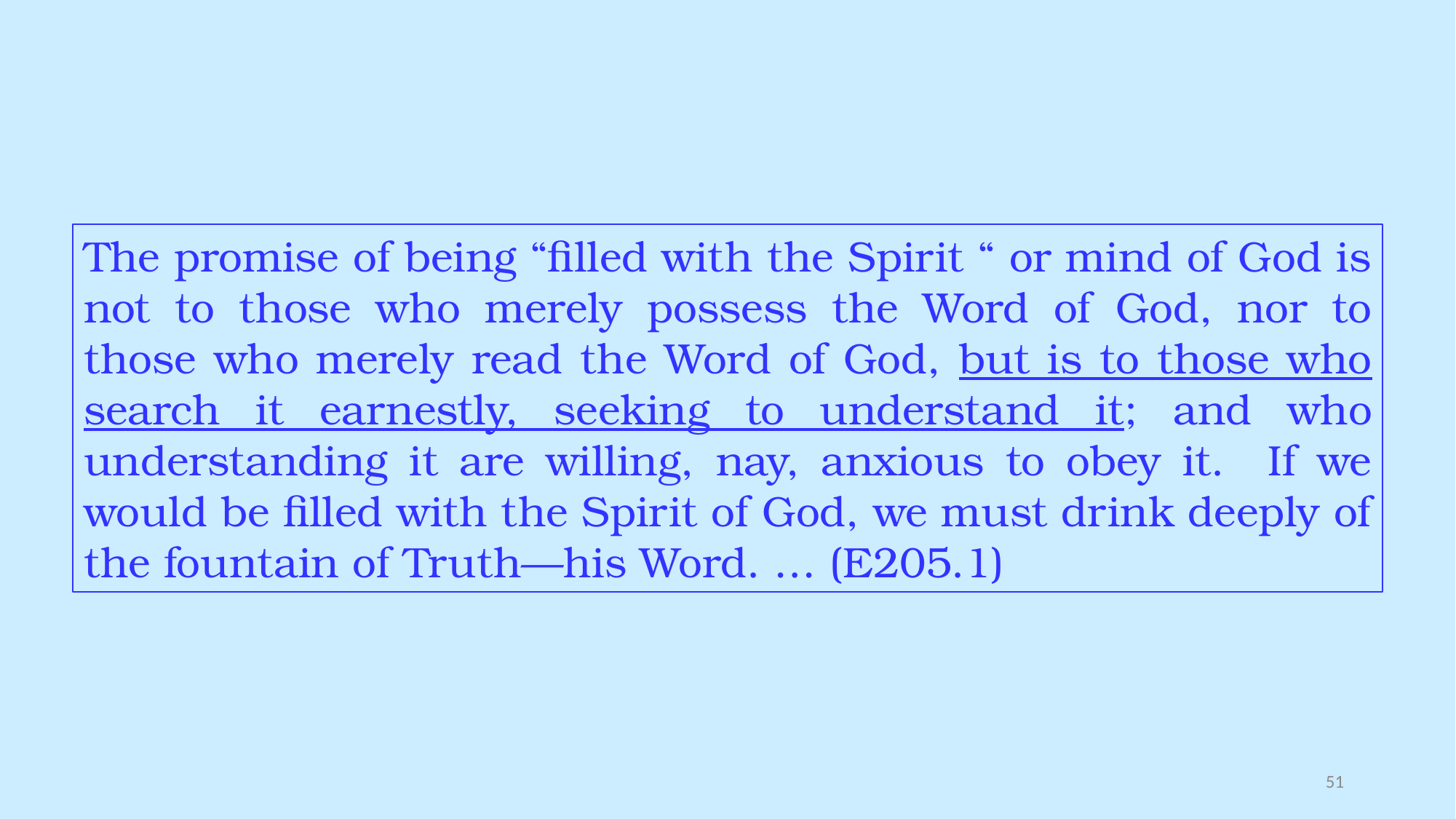

The promise of being “filled with the Spirit “ or mind of God is not to those who merely possess the Word of God, nor to those who merely read the Word of God, but is to those who search it earnestly, seeking to understand it; and who understanding it are willing, nay, anxious to obey it.  If we would be filled with the Spirit of God, we must drink deeply of the fountain of Truth—his Word. … (E205.1)
51